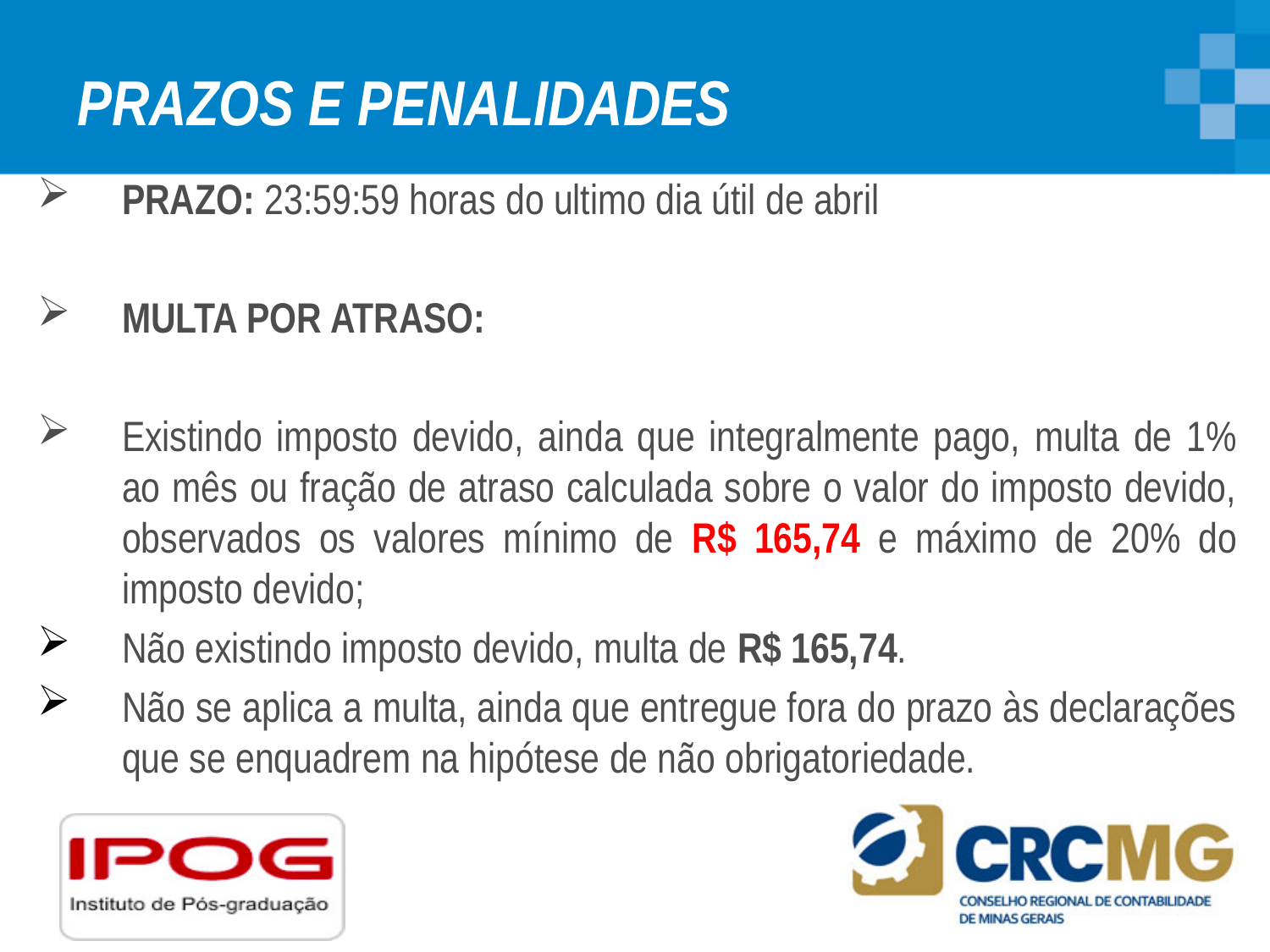

# PRAZOS E PENALIDADES
PRAZO: 23:59:59 horas do ultimo dia útil de abril

MULTA POR ATRASO:

Existindo imposto devido, ainda que integralmente pago, multa de 1% ao mês ou fração de atraso calculada sobre o valor do imposto devido, observados os valores mínimo de R$ 165,74 e máximo de 20% do imposto devido;
Não existindo imposto devido, multa de R$ 165,74.
Não se aplica a multa, ainda que entregue fora do prazo às declarações que se enquadrem na hipótese de não obrigatoriedade.